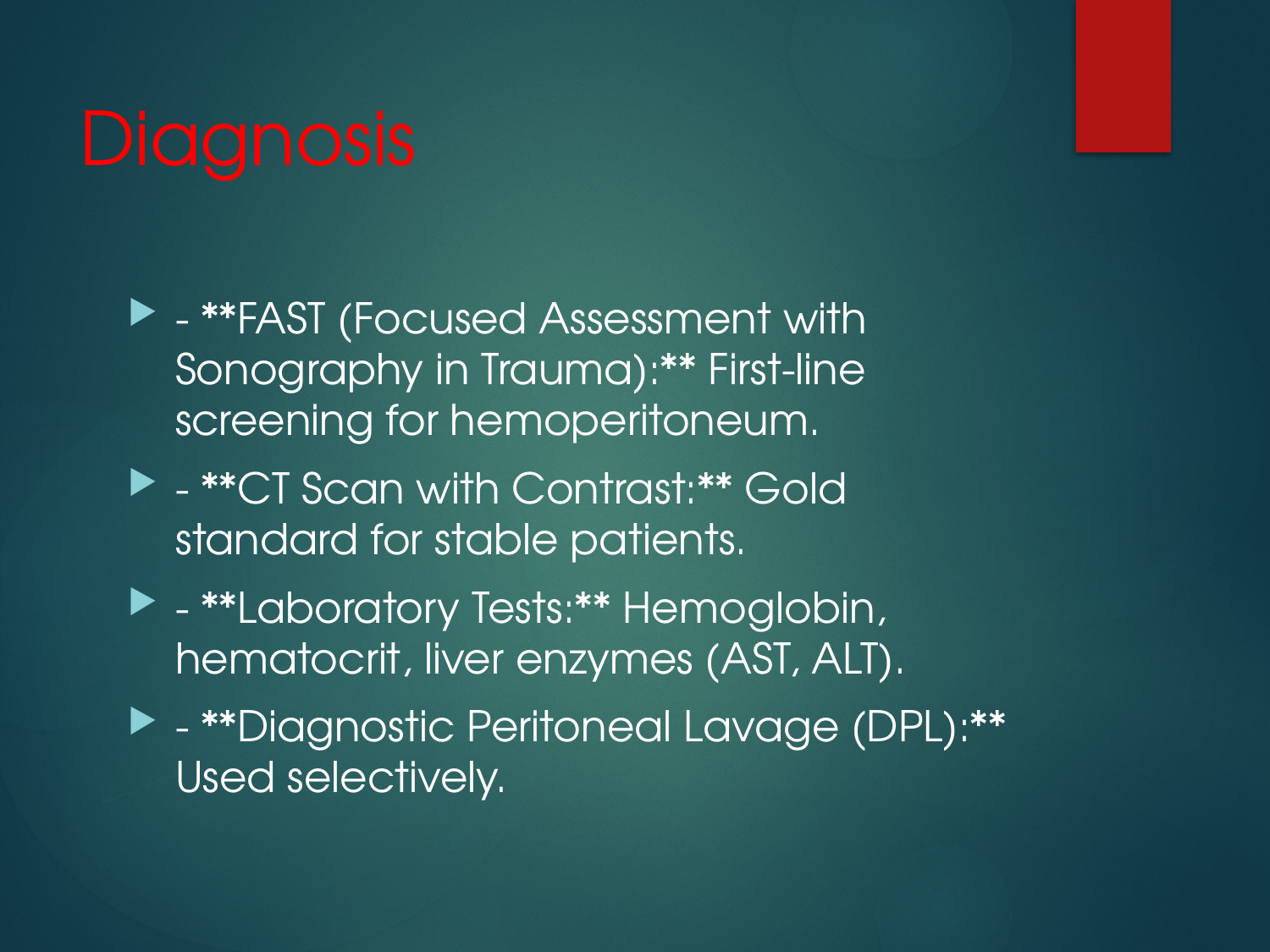

# Diagnosis
- **FAST (Focused Assessment with Sonography in Trauma):** First-line screening for hemoperitoneum.
- **CT Scan with Contrast:** Gold standard for stable patients.
- **Laboratory Tests:** Hemoglobin, hematocrit, liver enzymes (AST, ALT).
- **Diagnostic Peritoneal Lavage (DPL):** Used selectively.